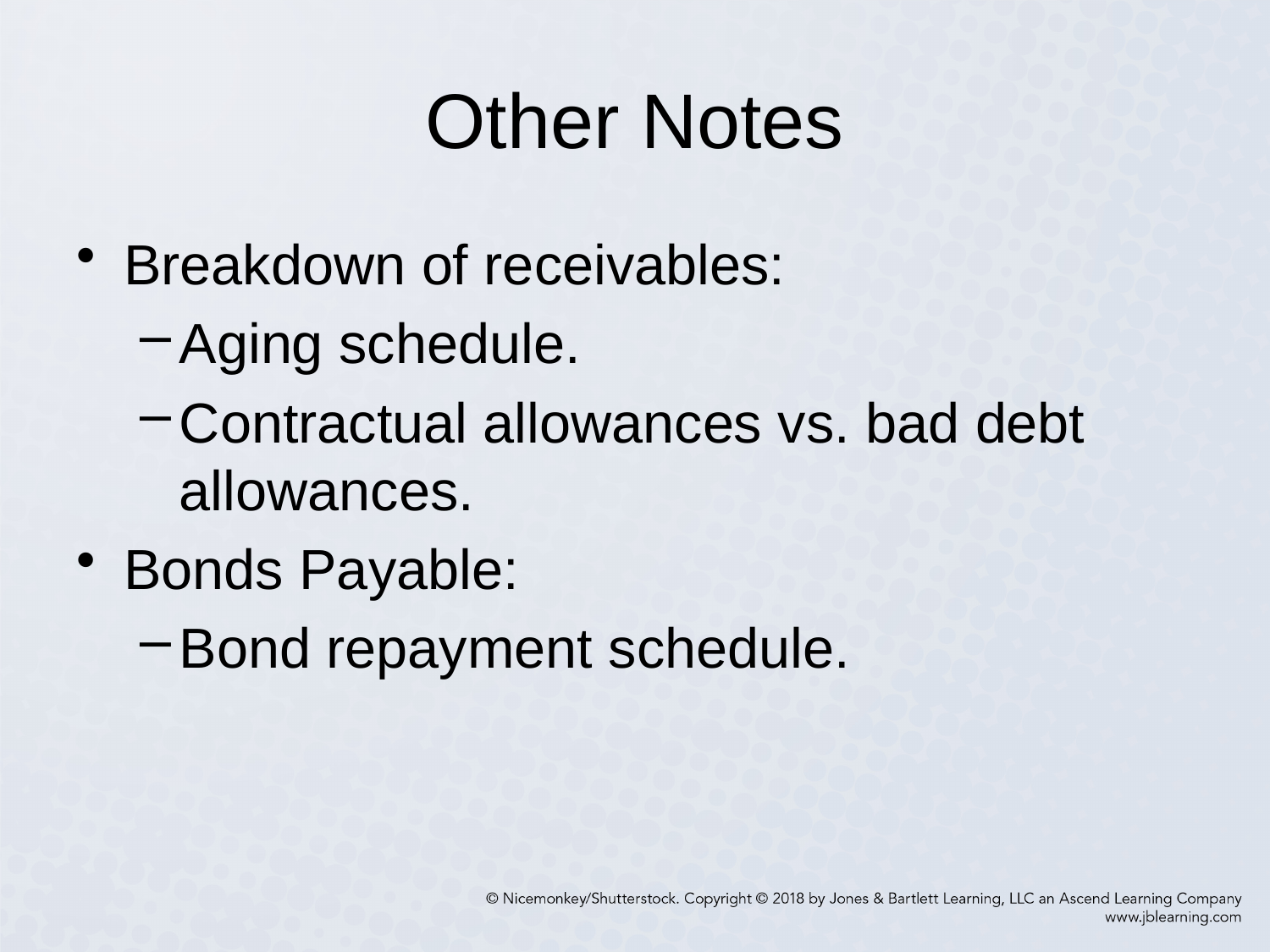

# Other Notes
Breakdown of receivables:
Aging schedule.
Contractual allowances vs. bad debt allowances.
Bonds Payable:
Bond repayment schedule.